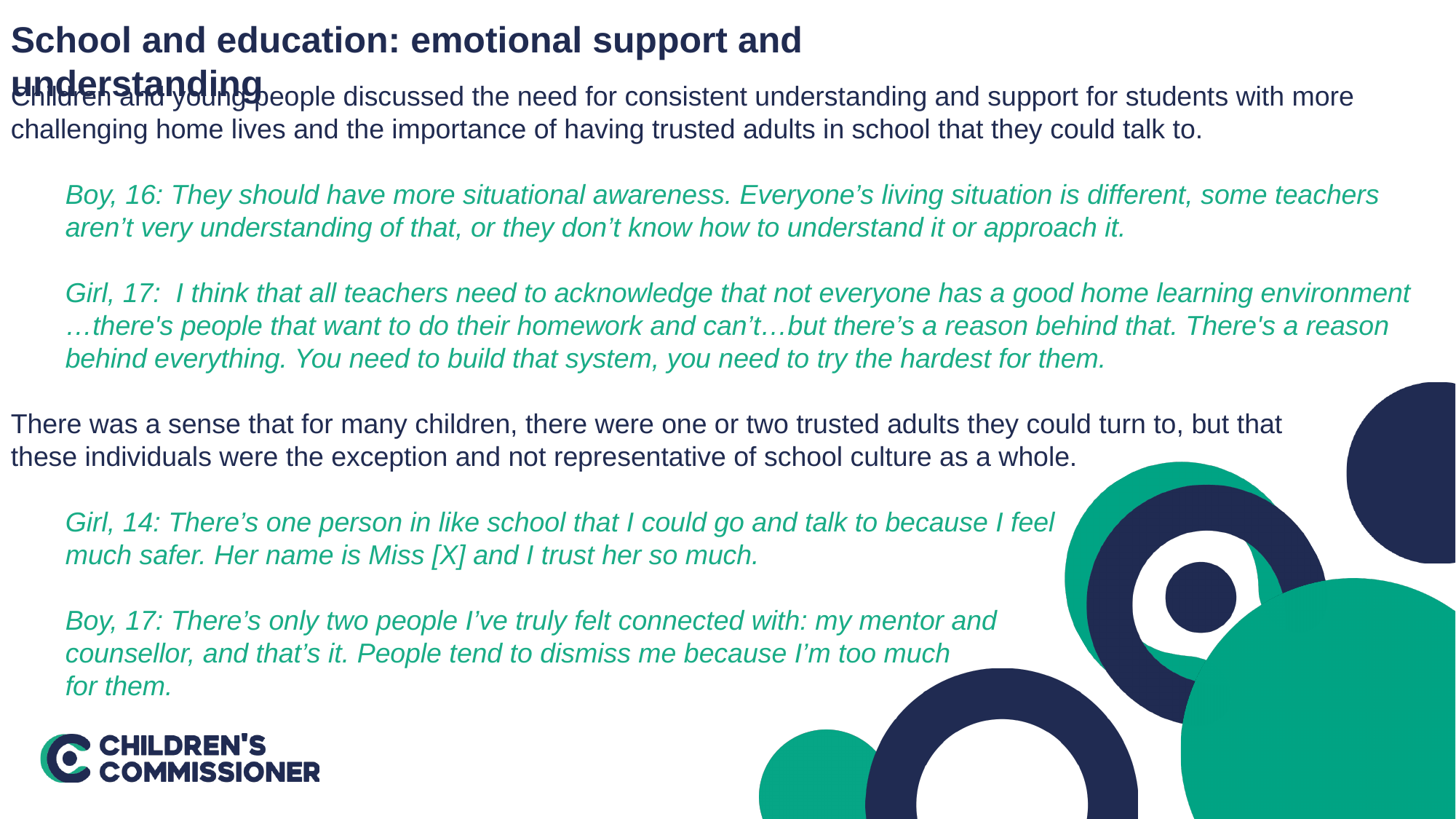

School and education: emotional support and understanding
Children and young people discussed the need for consistent understanding and support for students with more challenging home lives and the importance of having trusted adults in school that they could talk to.

Boy, 16: They should have more situational awareness. Everyone’s living situation is different, some teachers aren’t very understanding of that, or they don’t know how to understand it or approach it.

Girl, 17:  I think that all teachers need to acknowledge that not everyone has a good home learning environment …there's people that want to do their homework and can’t…but there’s a reason behind that. There's a reason behind everything. You need to build that system, you need to try the hardest for them.

There was a sense that for many children, there were one or two trusted adults they could turn to, but that
these individuals were the exception and not representative of school culture as a whole.

Girl, 14: There’s one person in like school that I could go and talk to because I feel
much safer. Her name is Miss [X] and I trust her so much.

Boy, 17: There’s only two people I’ve truly felt connected with: my mentor and
counsellor, and that’s it. People tend to dismiss me because I’m too much
for them.